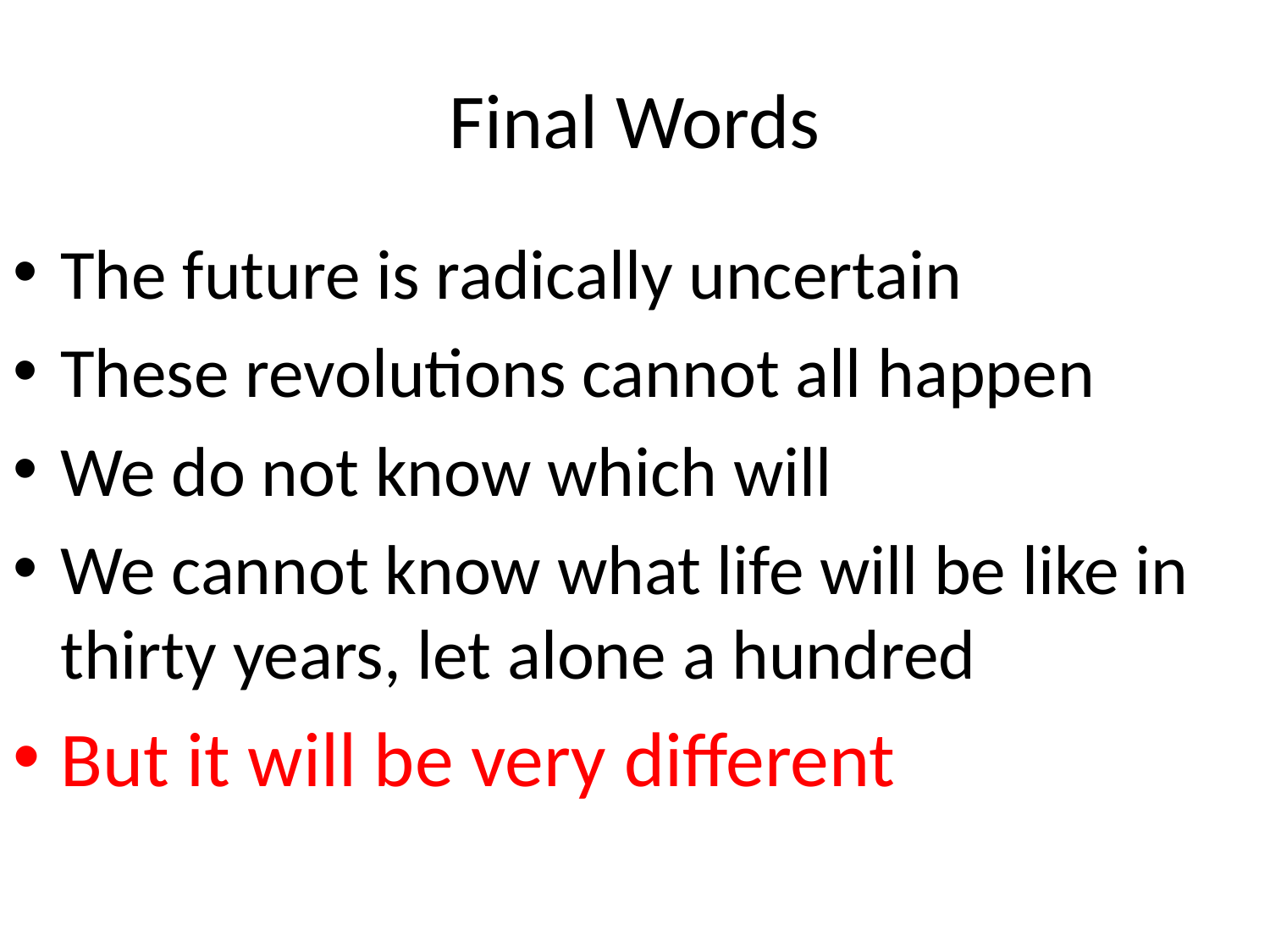

# Final Words
The future is radically uncertain
These revolutions cannot all happen
We do not know which will
We cannot know what life will be like in thirty years, let alone a hundred
But it will be very different